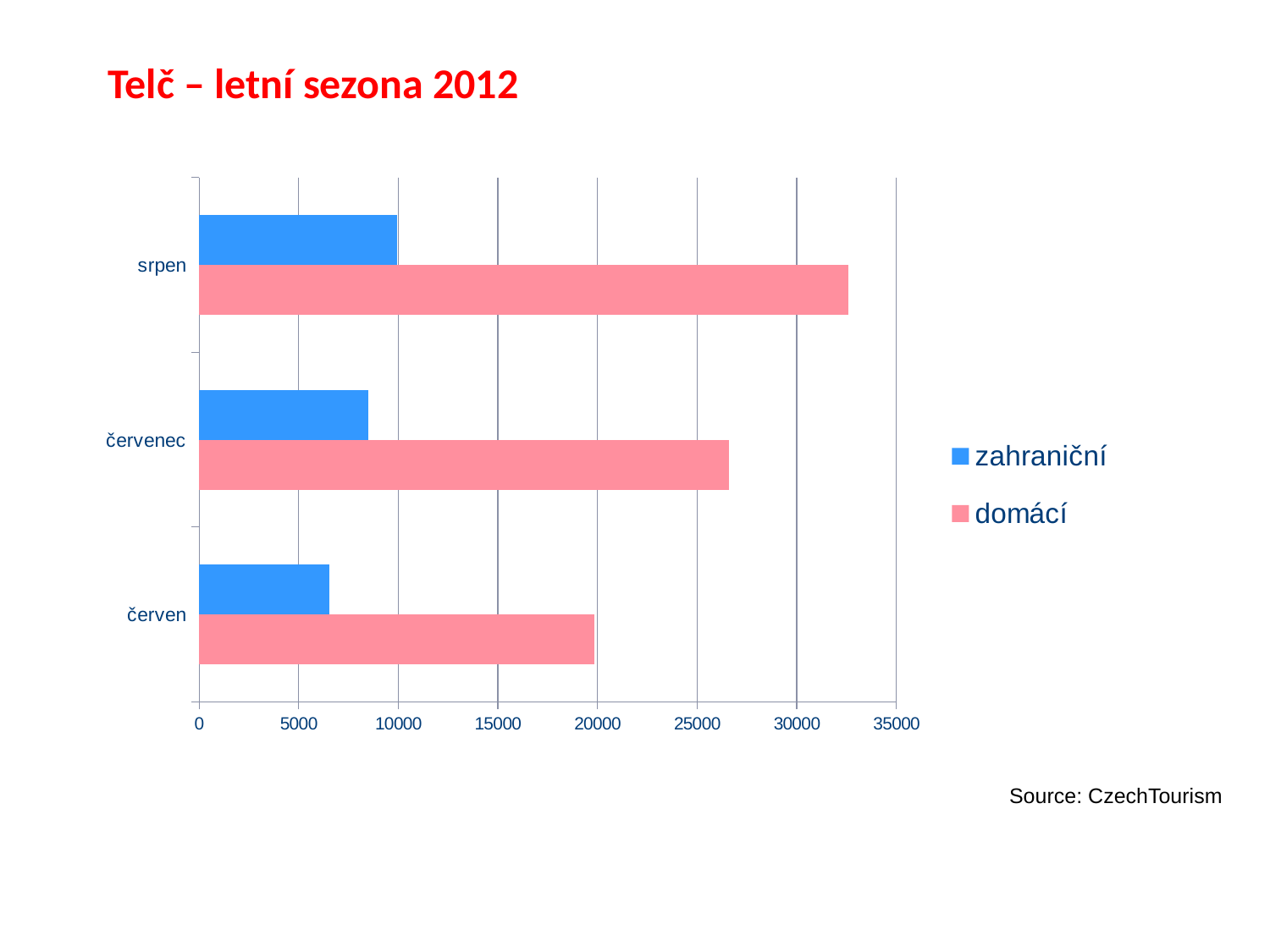

Telč – letní sezona 2012

### Chart

| Category | domácí | zahraniční |
|---|---|---|
| červen | 19856.0 | 6562.0 |
| červenec | 26613.0 | 8479.0 |
| srpen | 32571.0 | 9925.0 |
Source: CzechTourism